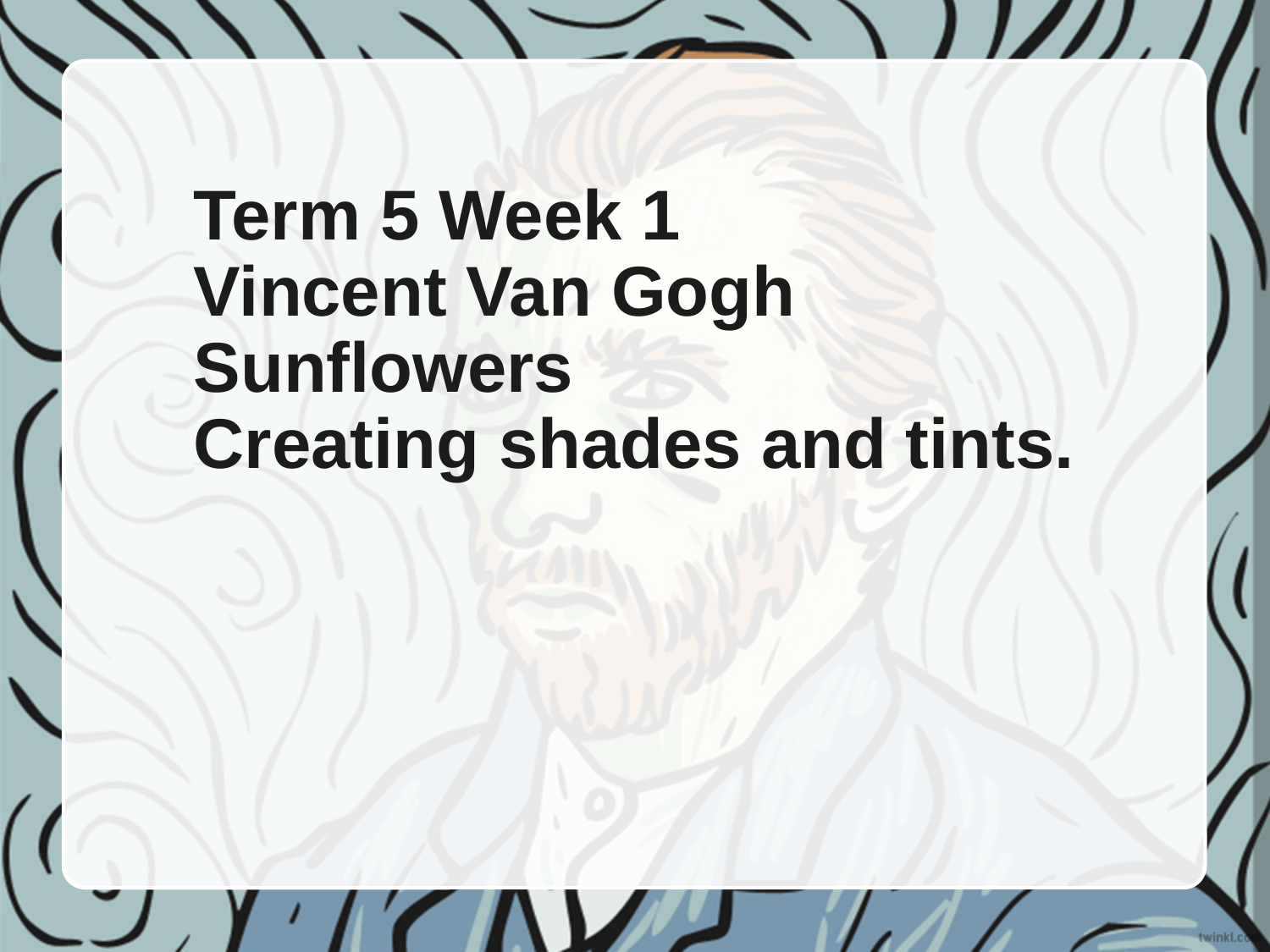

# Term 5 Week 1 Vincent Van Gogh Sunflowers Creating shades and tints.